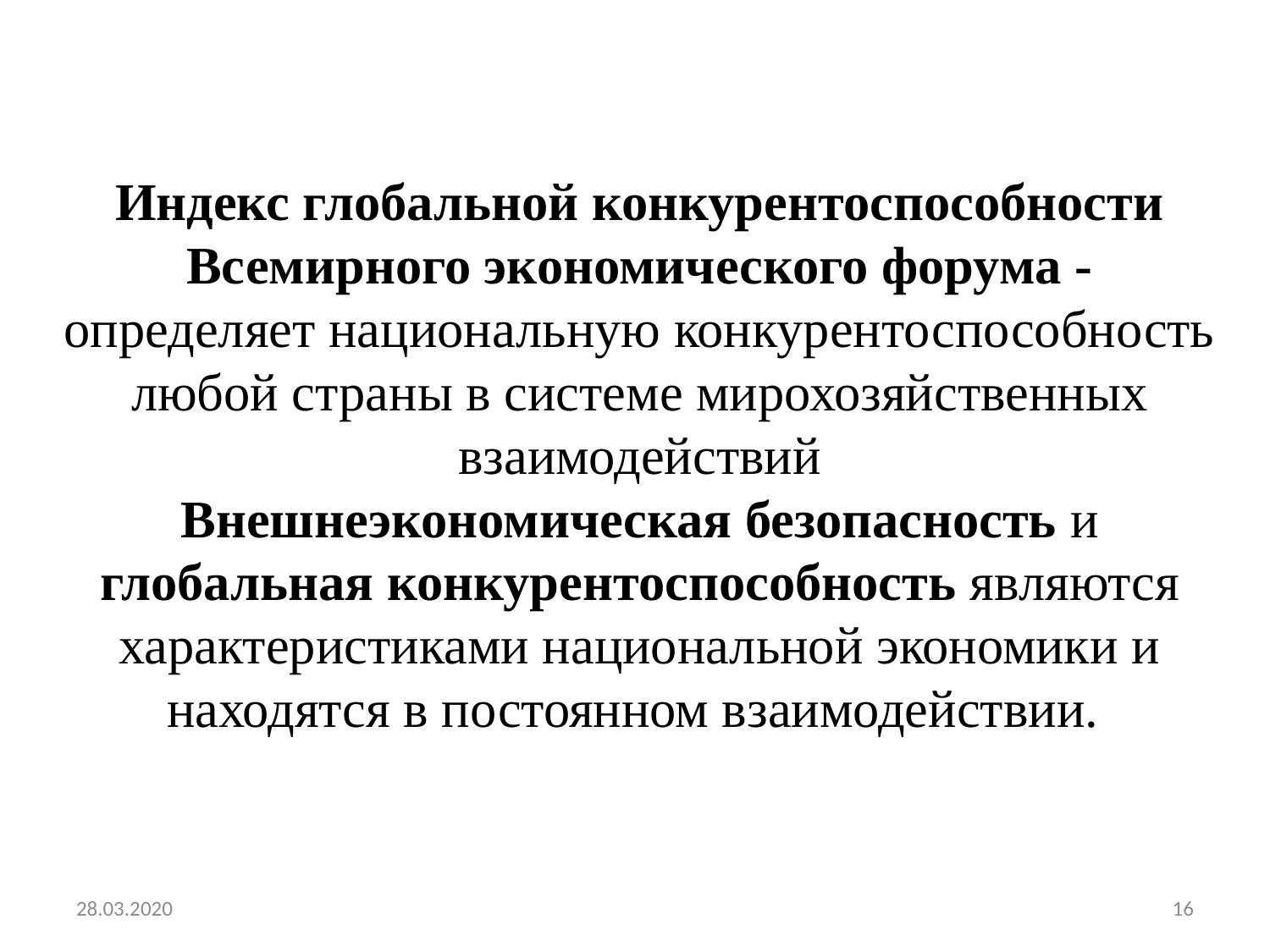

Индекс глобальной конкурентоспособности Всемирного экономического форума - определяет национальную конкурентоспособность любой страны в системе мирохозяйственных взаимодействий
Внешнеэкономическая безопасность и глобальная конкурентоспособность являются характеристиками национальной экономики и находятся в постоянном взаимодействии.
28.03.2020
16